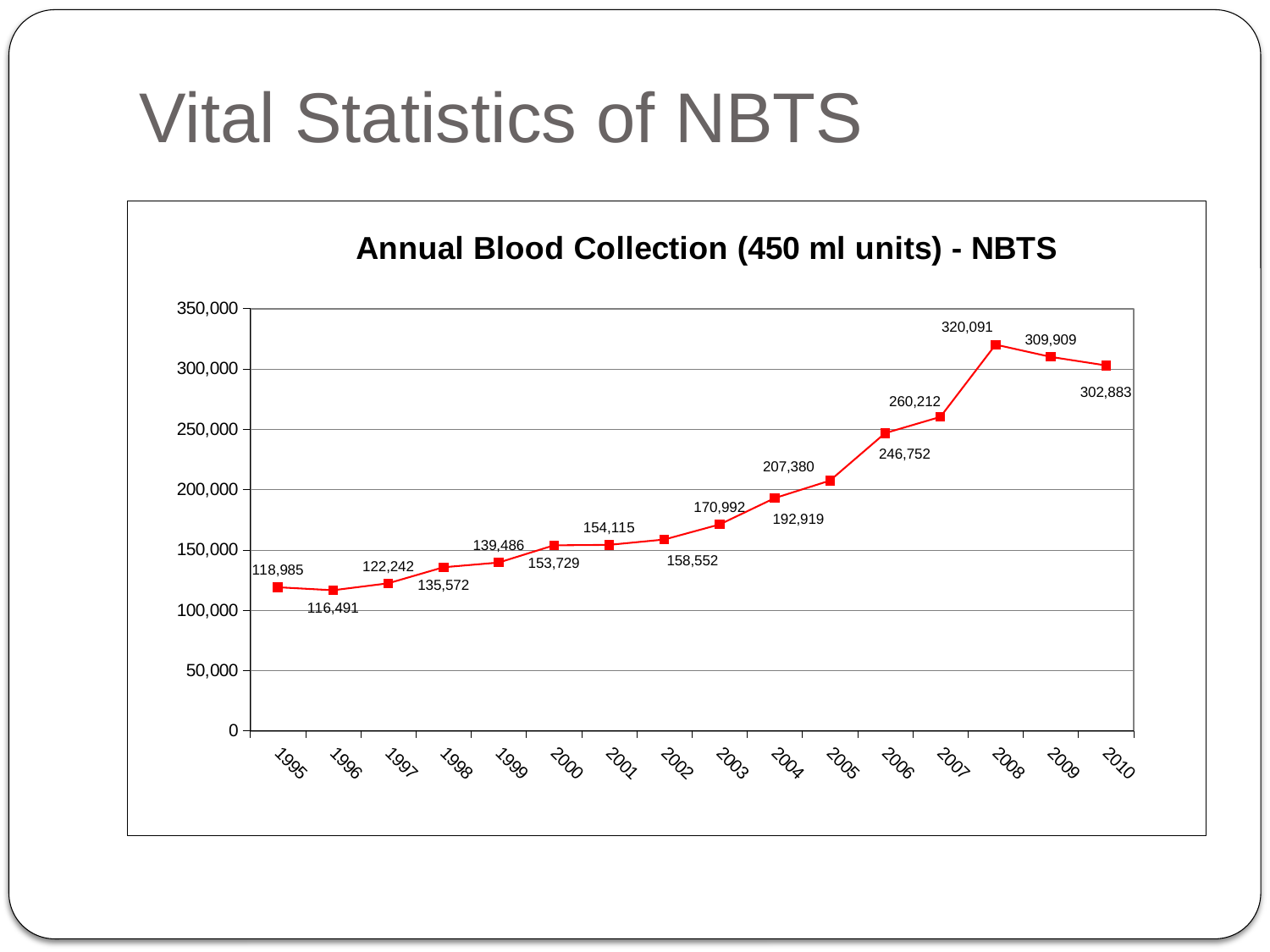

# Vital Statistics of NBTS

### Chart: Annual Blood Collection (450 ml units) - NBTS

| Category | Collection |
|---|---|
| 1995 | 118985.0 |
| 1996 | 116491.0 |
| 1997 | 122242.0 |
| 1998 | 135572.0 |
| 1999 | 139486.0 |
| 2000 | 153729.0 |
| 2001 | 154115.0 |
| 2002 | 158552.0 |
| 2003 | 170992.0 |
| 2004 | 192919.0 |
| 2005 | 207380.0 |
| 2006 | 246752.0 |
| 2007 | 260212.0 |
| 2008 | 320091.0 |
| 2009 | 309909.0 |
| 2010 | 302883.0 |